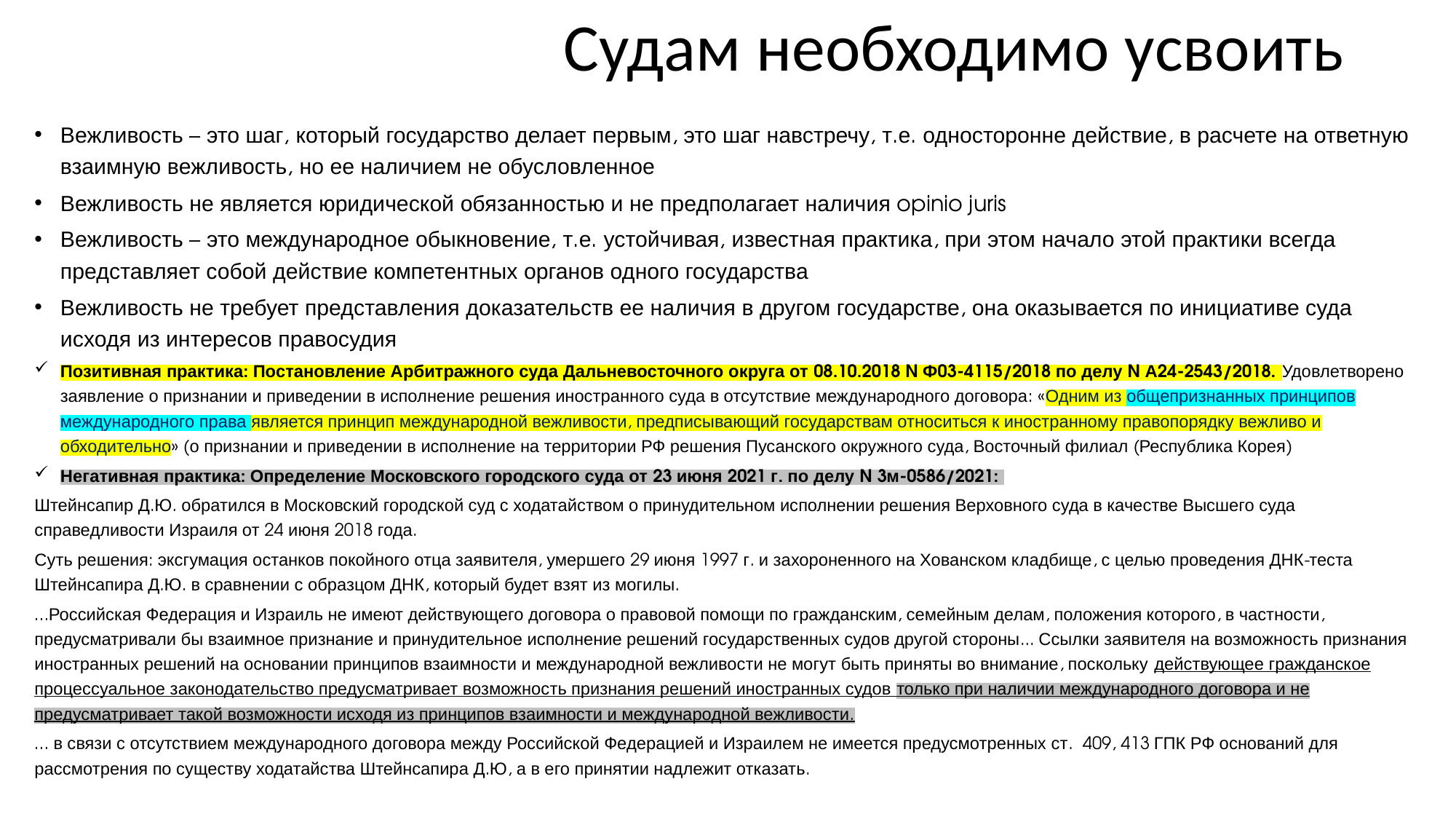

# Судам необходимо усвоить
Вежливость – это шаг, который государство делает первым, это шаг навстречу, т.е. односторонне действие, в расчете на ответную взаимную вежливость, но ее наличием не обусловленное
Вежливость не является юридической обязанностью и не предполагает наличия opinio juris
Вежливость – это международное обыкновение, т.е. устойчивая, известная практика, при этом начало этой практики всегда представляет собой действие компетентных органов одного государства
Вежливость не требует представления доказательств ее наличия в другом государстве, она оказывается по инициативе суда исходя из интересов правосудия
Позитивная практика: Постановление Арбитражного суда Дальневосточного округа от 08.10.2018 N Ф03-4115/2018 по делу N А24-2543/2018. Удовлетворено заявление о признании и приведении в исполнение решения иностранного суда в отсутствие международного договора: «Одним из общепризнанных принципов международного права является принцип международной вежливости, предписывающий государствам относиться к иностранному правопорядку вежливо и обходительно» (о признании и приведении в исполнение на территории РФ решения Пусанского окружного суда, Восточный филиал (Республика Корея)
Негативная практика: Определение Московского городского суда от 23 июня 2021 г. по делу N 3м-0586/2021:
Штейнсапир Д.Ю. обратился в Московский городской суд с ходатайством о принудительном исполнении решения Верховного суда в качестве Высшего суда справедливости Израиля от 24 июня 2018 года.
Суть решения: эксгумация останков покойного отца заявителя, умершего 29 июня 1997 г. и захороненного на Хованском кладбище, с целью проведения ДНК-теста Штейнсапира Д.Ю. в сравнении с образцом ДНК, который будет взят из могилы.
…Российская Федерация и Израиль не имеют действующего договора о правовой помощи по гражданским, семейным делам, положения которого, в частности, предусматривали бы взаимное признание и принудительное исполнение решений государственных судов другой стороны... Ссылки заявителя на возможность признания иностранных решений на основании принципов взаимности и международной вежливости не могут быть приняты во внимание, поскольку действующее гражданское процессуальное законодательство предусматривает возможность признания решений иностранных судов только при наличии международного договора и не предусматривает такой возможности исходя из принципов взаимности и международной вежливости.
… в связи с отсутствием международного договора между Российской Федерацией и Израилем не имеется предусмотренных ст.  409, 413 ГПК РФ оснований для рассмотрения по существу ходатайства Штейнсапира Д.Ю, а в его принятии надлежит отказать.